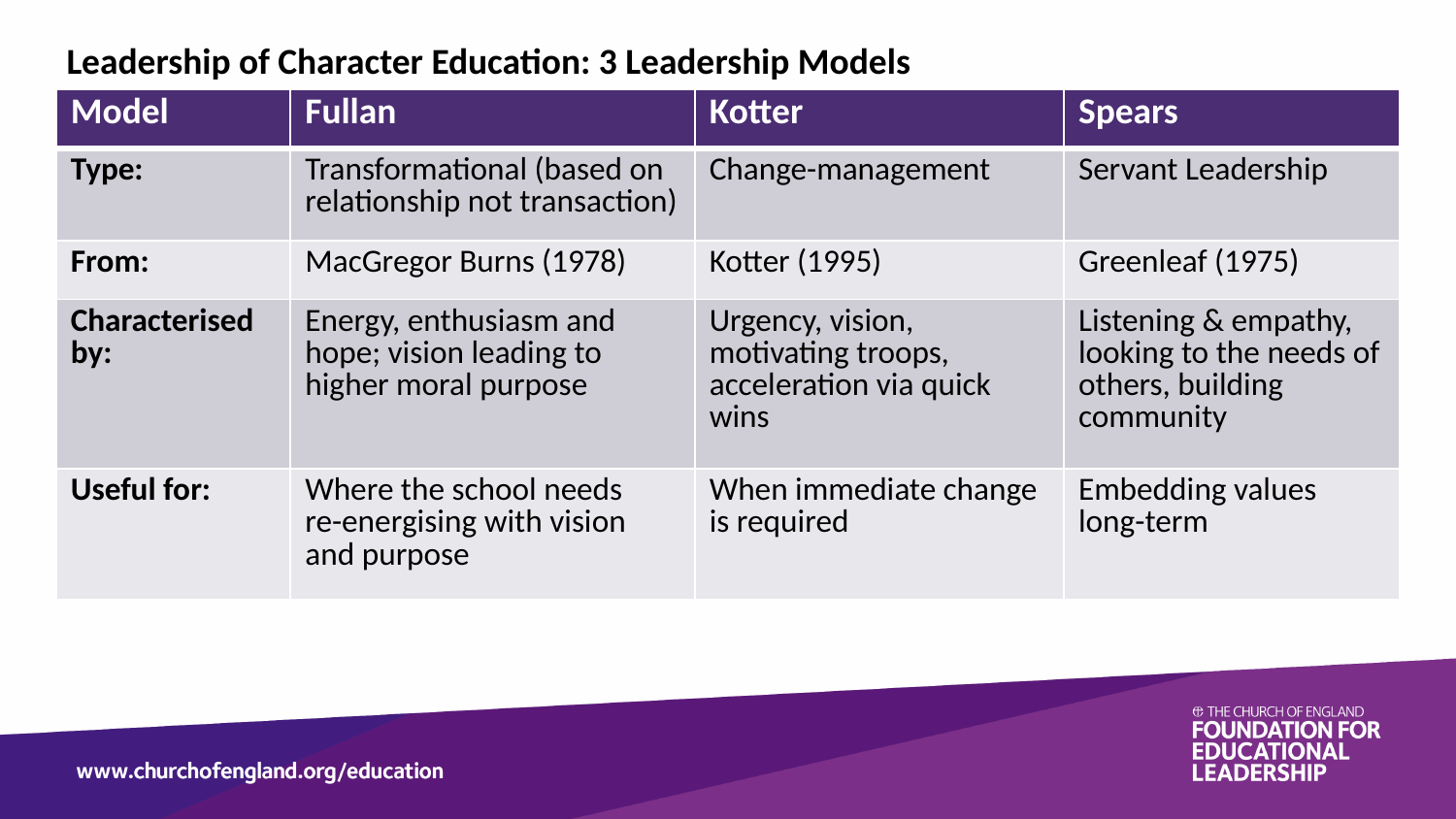

Leadership of Character Education: 3 Leadership Models
| Model | Fullan | Kotter | Spears |
| --- | --- | --- | --- |
| Type: | Transformational (based on relationship not transaction) | Change-management | Servant Leadership |
| From: | MacGregor Burns (1978) | Kotter (1995) | Greenleaf (1975) |
| Characterised by: | Energy, enthusiasm and hope; vision leading to higher moral purpose | Urgency, vision, motivating troops, acceleration via quick wins | Listening & empathy, looking to the needs of others, building community |
| Useful for: | Where the school needs re-energising with vision and purpose | When immediate change is required | Embedding values long-term |